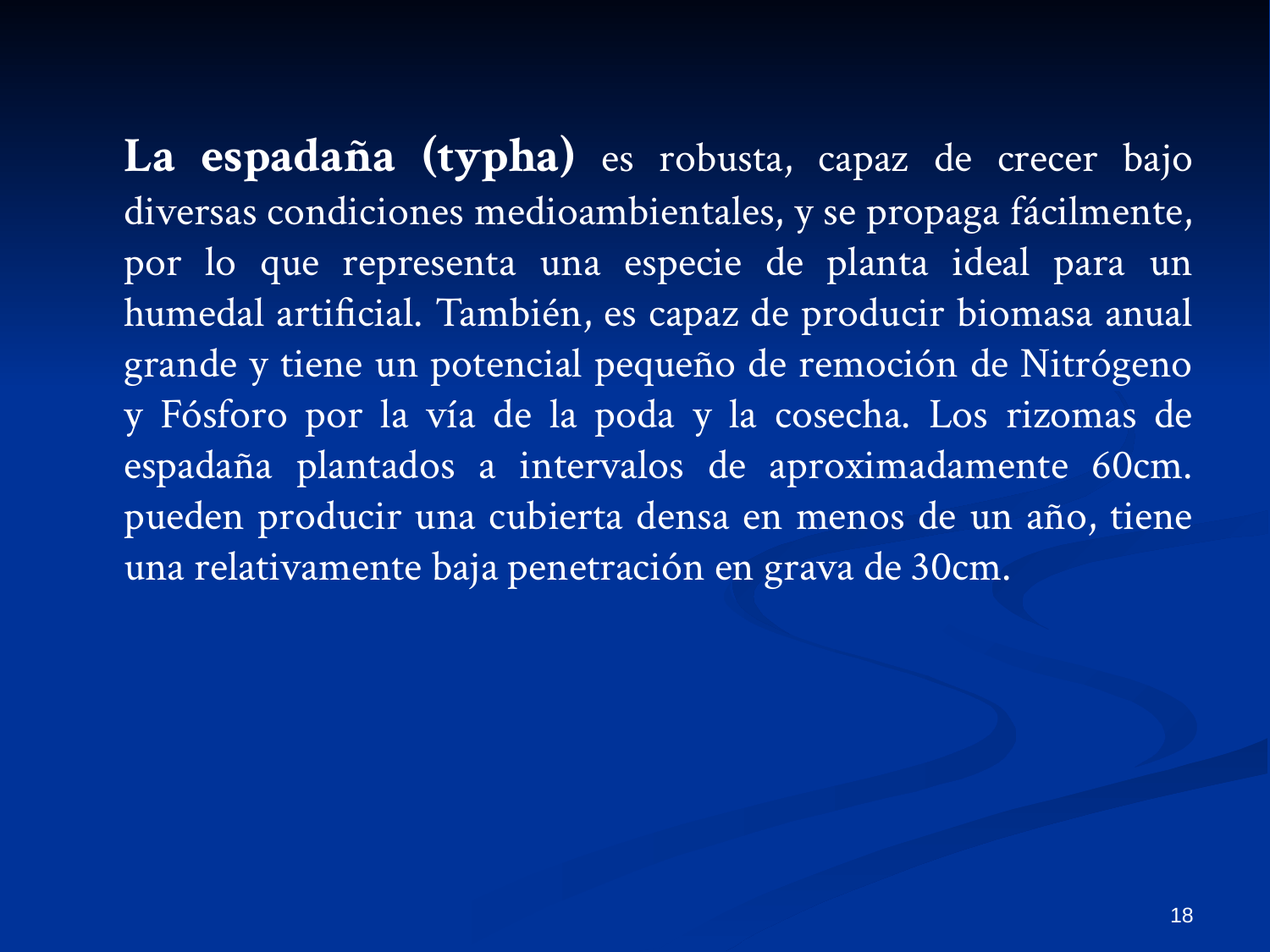

La espadaña (typha) es robusta, capaz de crecer bajo diversas condiciones medioambientales, y se propaga fácilmente, por lo que representa una especie de planta ideal para un humedal artificial. También, es capaz de producir biomasa anual grande y tiene un potencial pequeño de remoción de Nitrógeno y Fósforo por la vía de la poda y la cosecha. Los rizomas de espadaña plantados a intervalos de aproximadamente 60cm. pueden producir una cubierta densa en menos de un año, tiene una relativamente baja penetración en grava de 30cm.
18